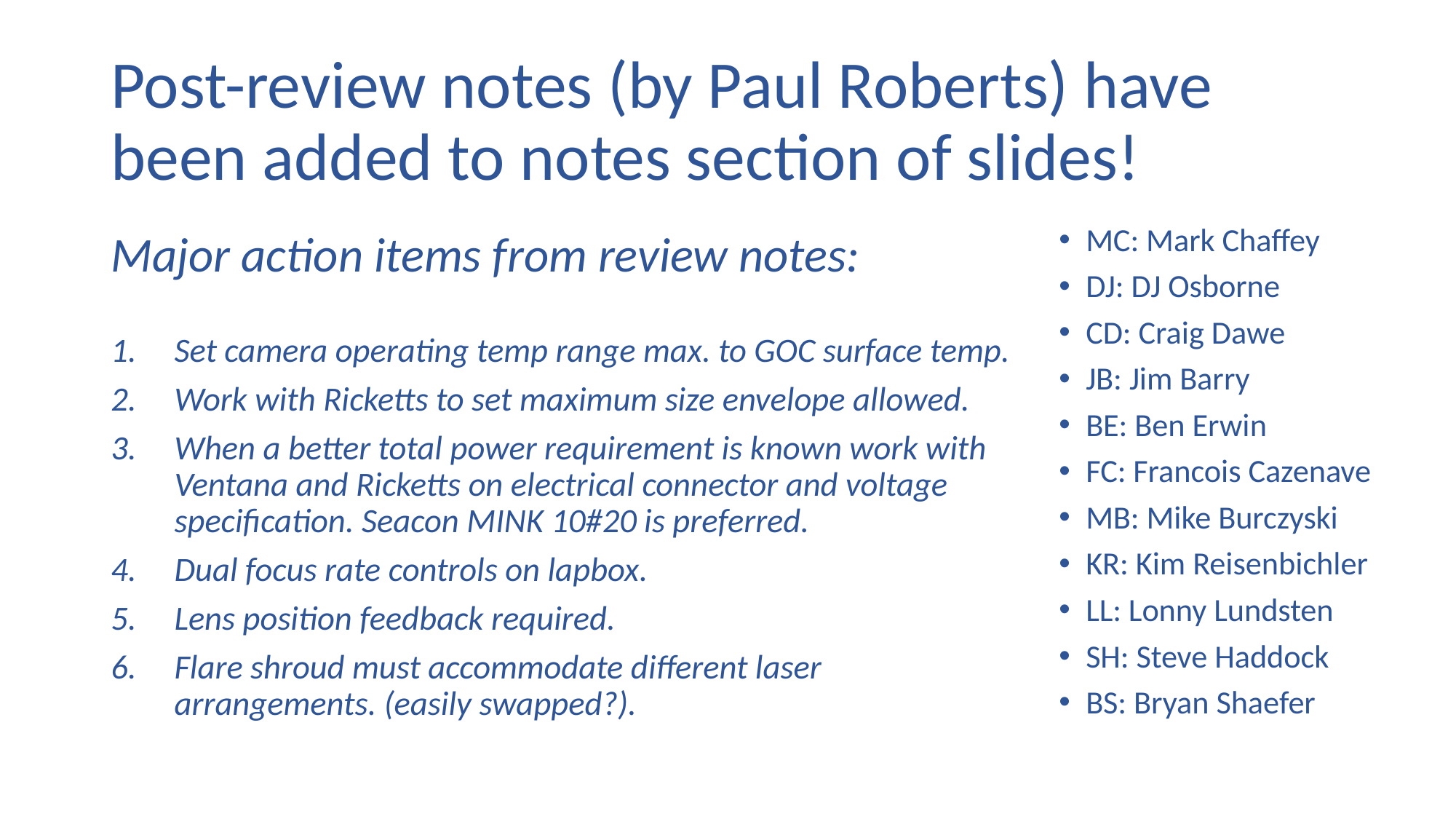

# Post-review notes (by Paul Roberts) have been added to notes section of slides!
Major action items from review notes:
MC: Mark Chaffey
DJ: DJ Osborne
CD: Craig Dawe
JB: Jim Barry
BE: Ben Erwin
FC: Francois Cazenave
MB: Mike Burczyski
KR: Kim Reisenbichler
LL: Lonny Lundsten
SH: Steve Haddock
BS: Bryan Shaefer
Set camera operating temp range max. to GOC surface temp.
Work with Ricketts to set maximum size envelope allowed.
When a better total power requirement is known work with Ventana and Ricketts on electrical connector and voltage specification. Seacon MINK 10#20 is preferred.
Dual focus rate controls on lapbox.
Lens position feedback required.
Flare shroud must accommodate different laser arrangements. (easily swapped?).